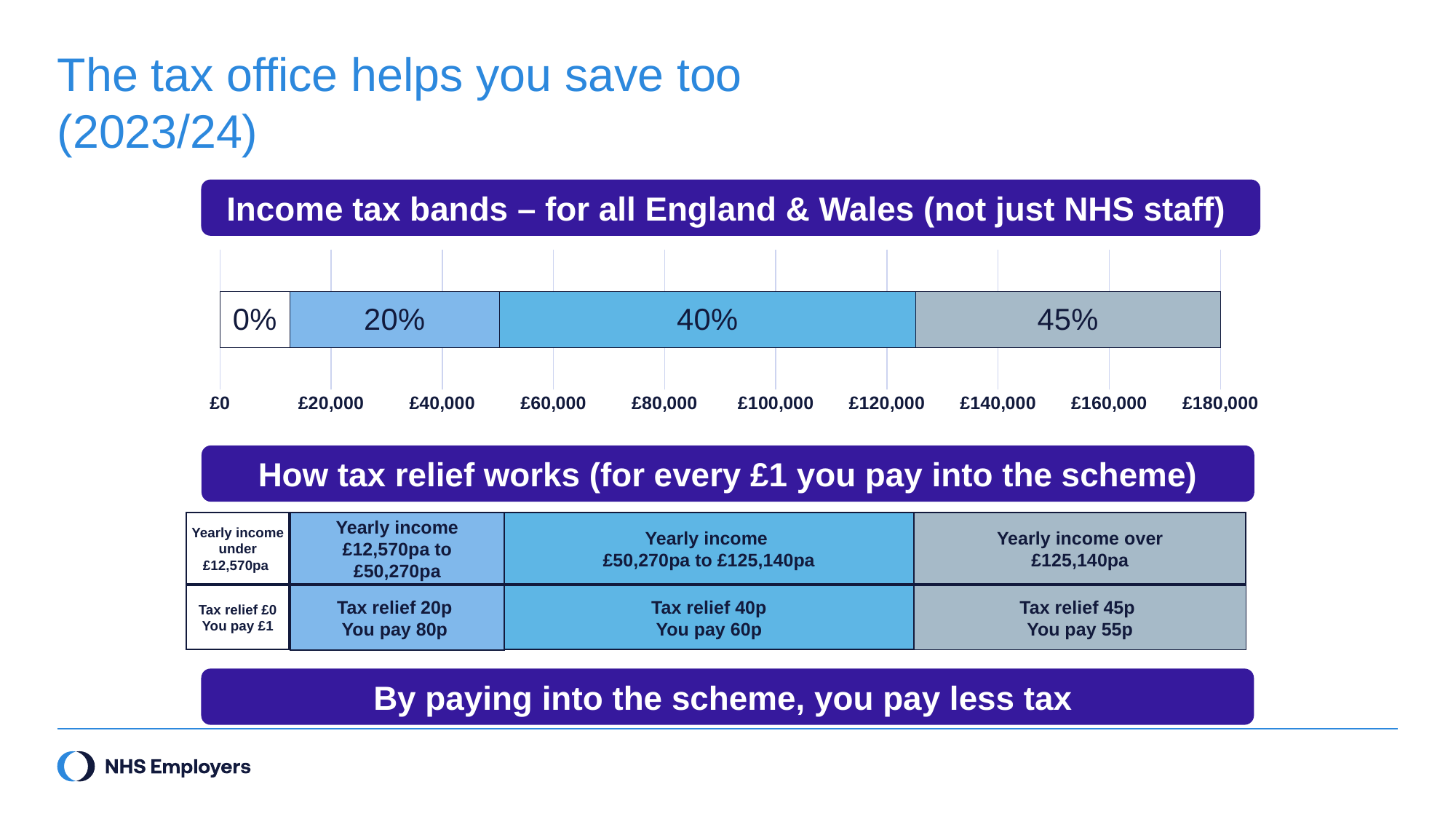

# The tax office helps you save too (2023/24)
Income tax bands – for all England & Wales (not just NHS staff)

### Chart

| Category | Series 1 | Series 2 | Series 3 | Series 4 |
|---|---|---|---|---|
| Category 1 | 12570.0 | 37700.0 | 74870.0 | 60000.0 |
How tax relief works (for every £1 you pay into the scheme)
Yearly income £12,570pa to £50,270pa
Yearly income
£50,270pa to £125,140pa
Yearly income over
£125,140pa
Yearly income under £12,570pa
Tax relief £0
You pay £1
Tax relief 20p
You pay 80p
Tax relief 40p
You pay 60p
Tax relief 45p
You pay 55p
By paying into the scheme, you pay less tax